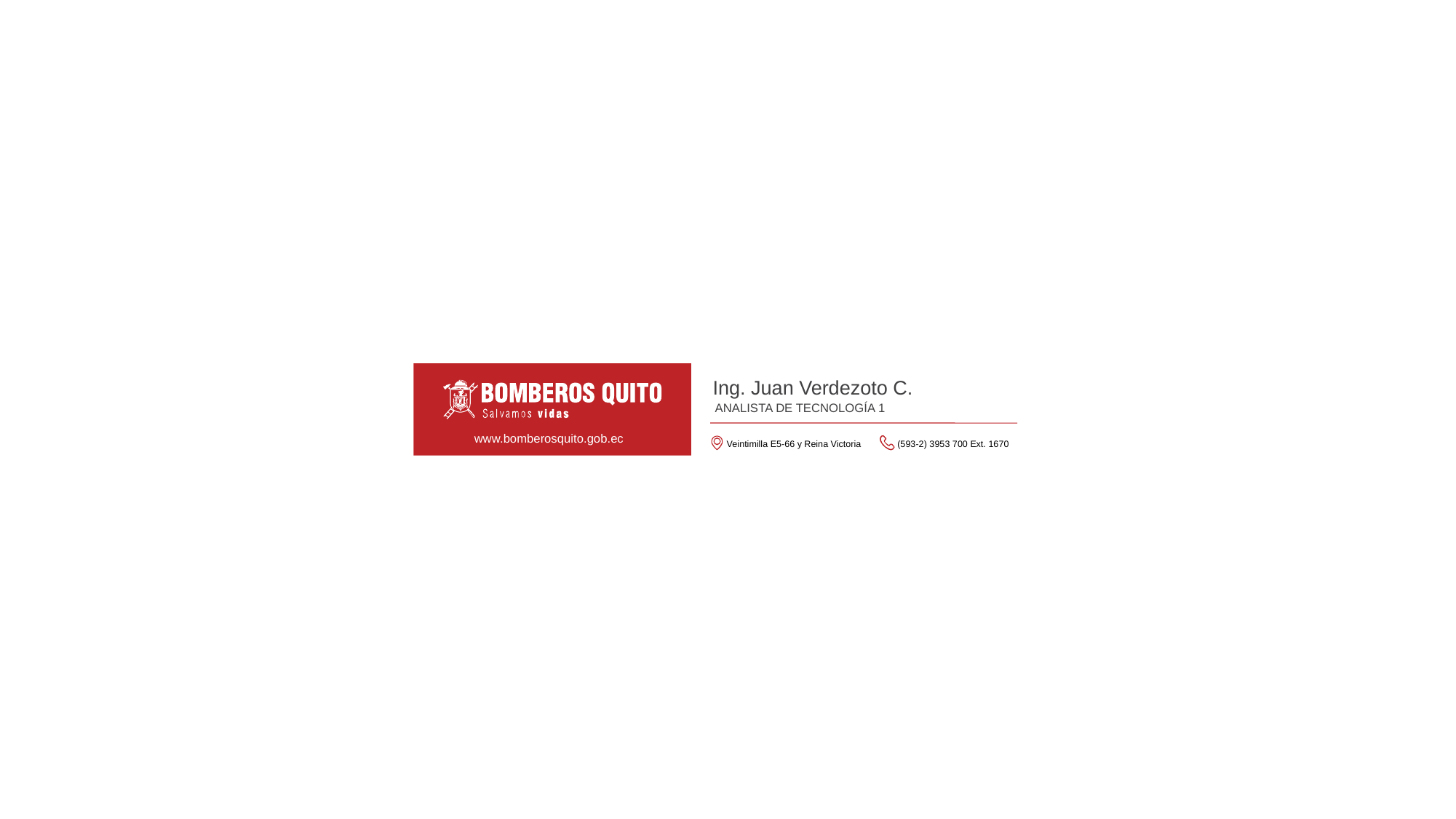

Ing. Juan Verdezoto C.

ANALISTA DE TECNOLOGÍA 1

www.bomberosquito.gob.ec

Veintimilla E5-66 y Reina Victoria
(593-2) 3953 700 Ext. 1670